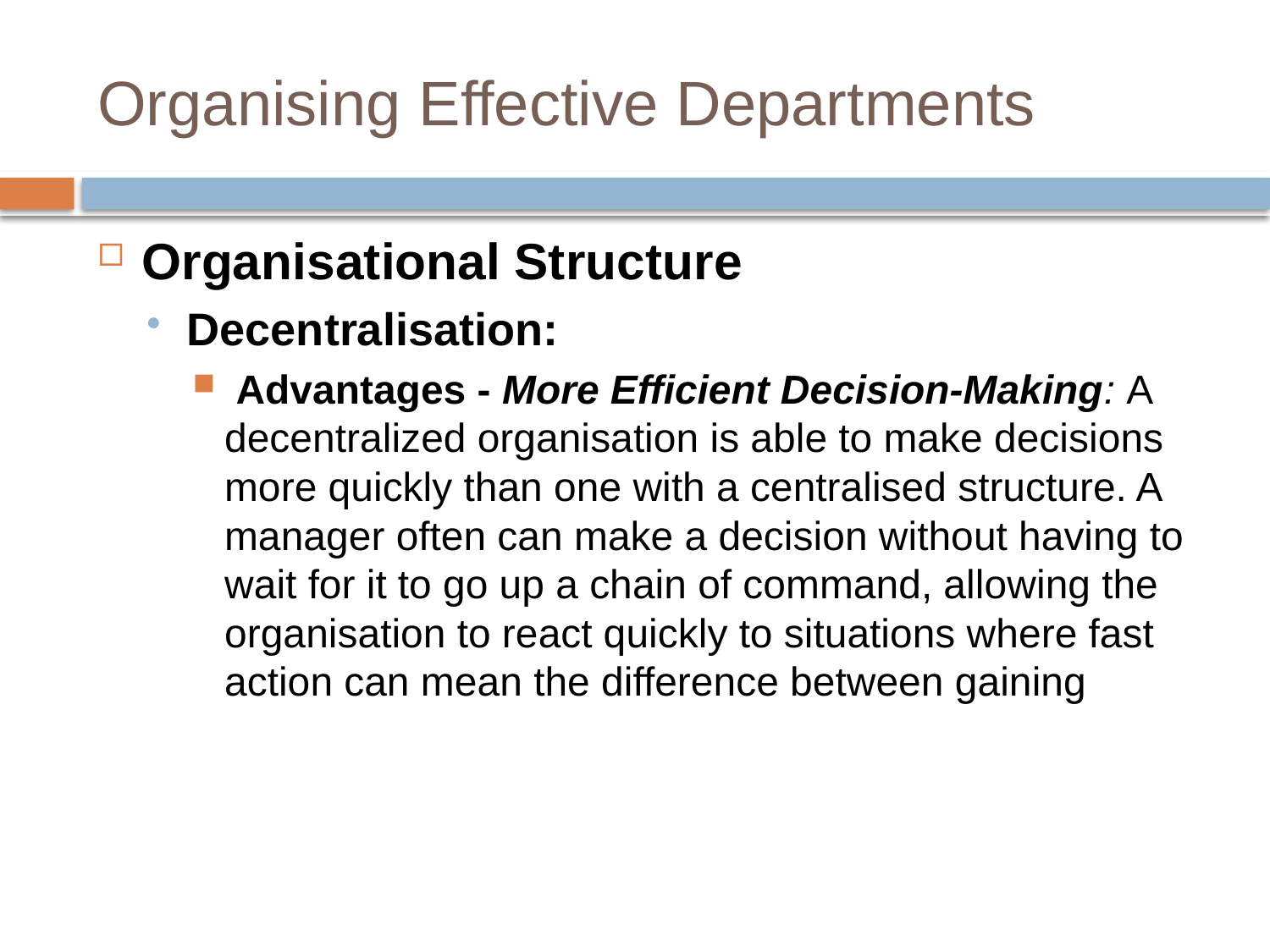

# Organising Effective Departments
Organisational Structure
Decentralisation:
 Advantages - More Efficient Decision-Making: A decentralized organisation is able to make decisions more quickly than one with a centralised structure. A manager often can make a decision without having to wait for it to go up a chain of command, allowing the organisation to react quickly to situations where fast action can mean the difference between gaining